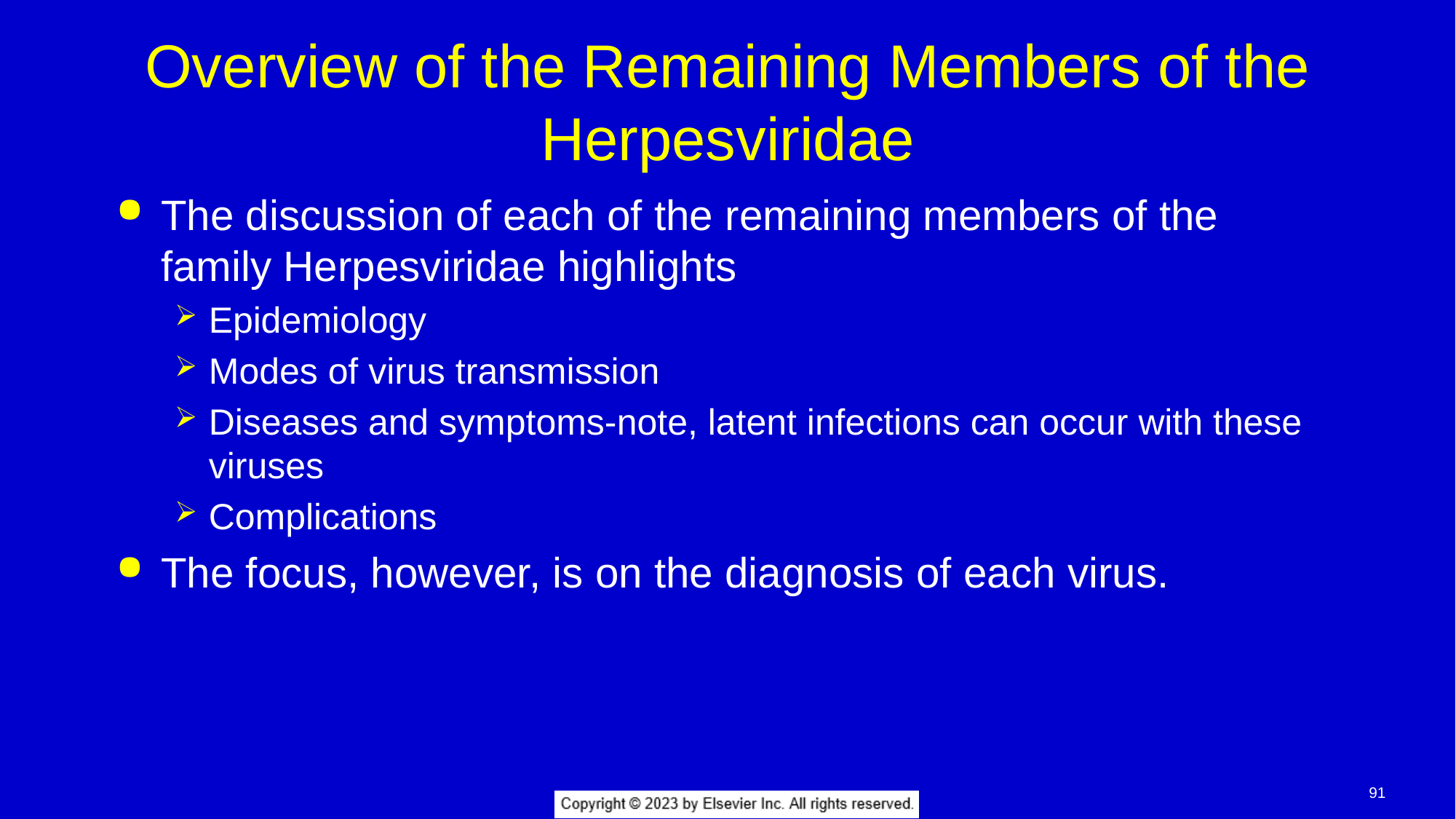

# Overview of the Remaining Members of the Herpesviridae
The discussion of each of the remaining members of the family Herpesviridae highlights
Epidemiology
Modes of virus transmission
Diseases and symptoms-note, latent infections can occur with these viruses
Complications
The focus, however, is on the diagnosis of each virus.